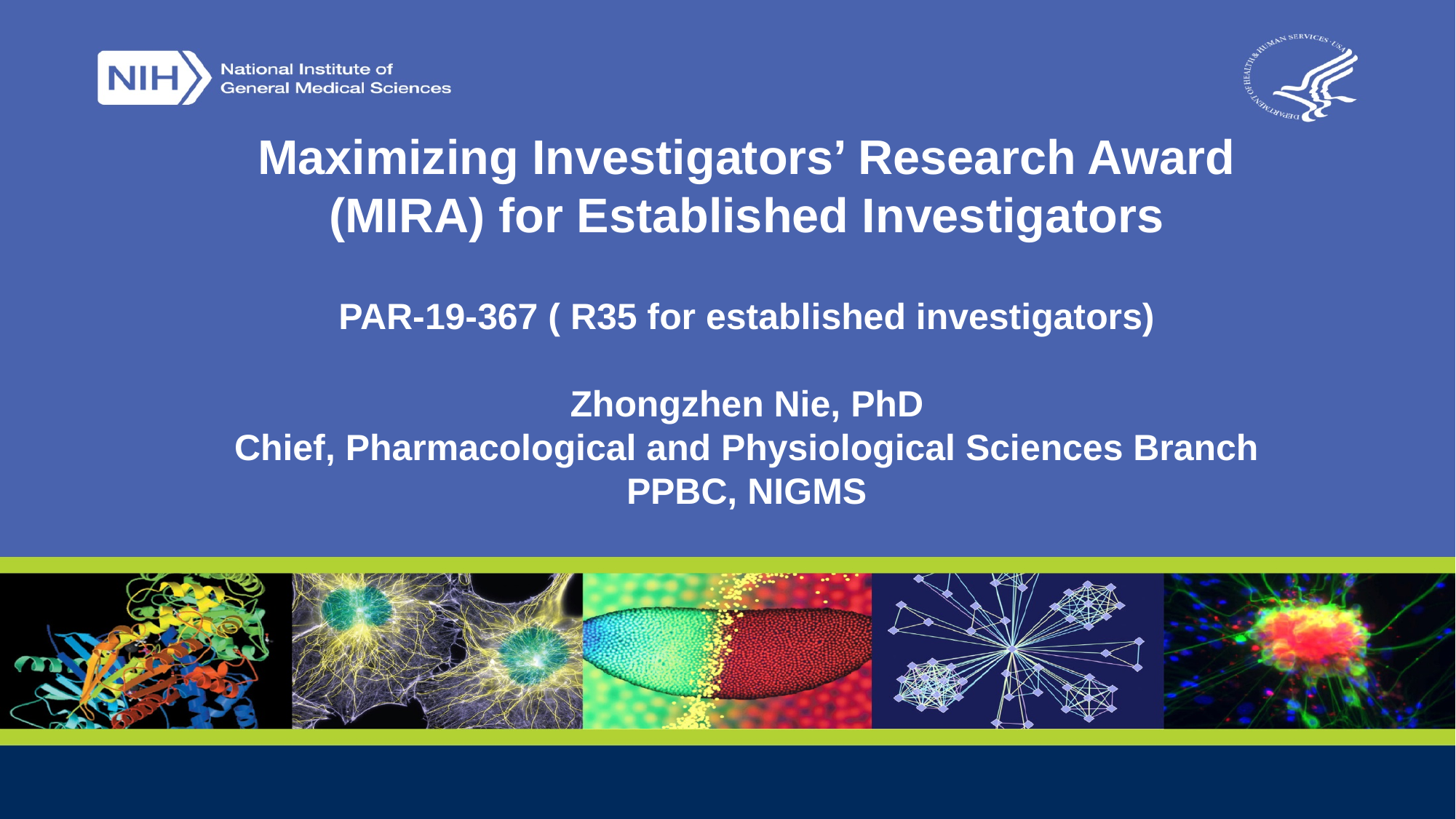

# Maximizing Investigators’ Research Award (MIRA) for Established Investigators PAR-19-367 ( R35 for established investigators) Zhongzhen Nie, PhD Chief, Pharmacological and Physiological Sciences Branch PPBC, NIGMS